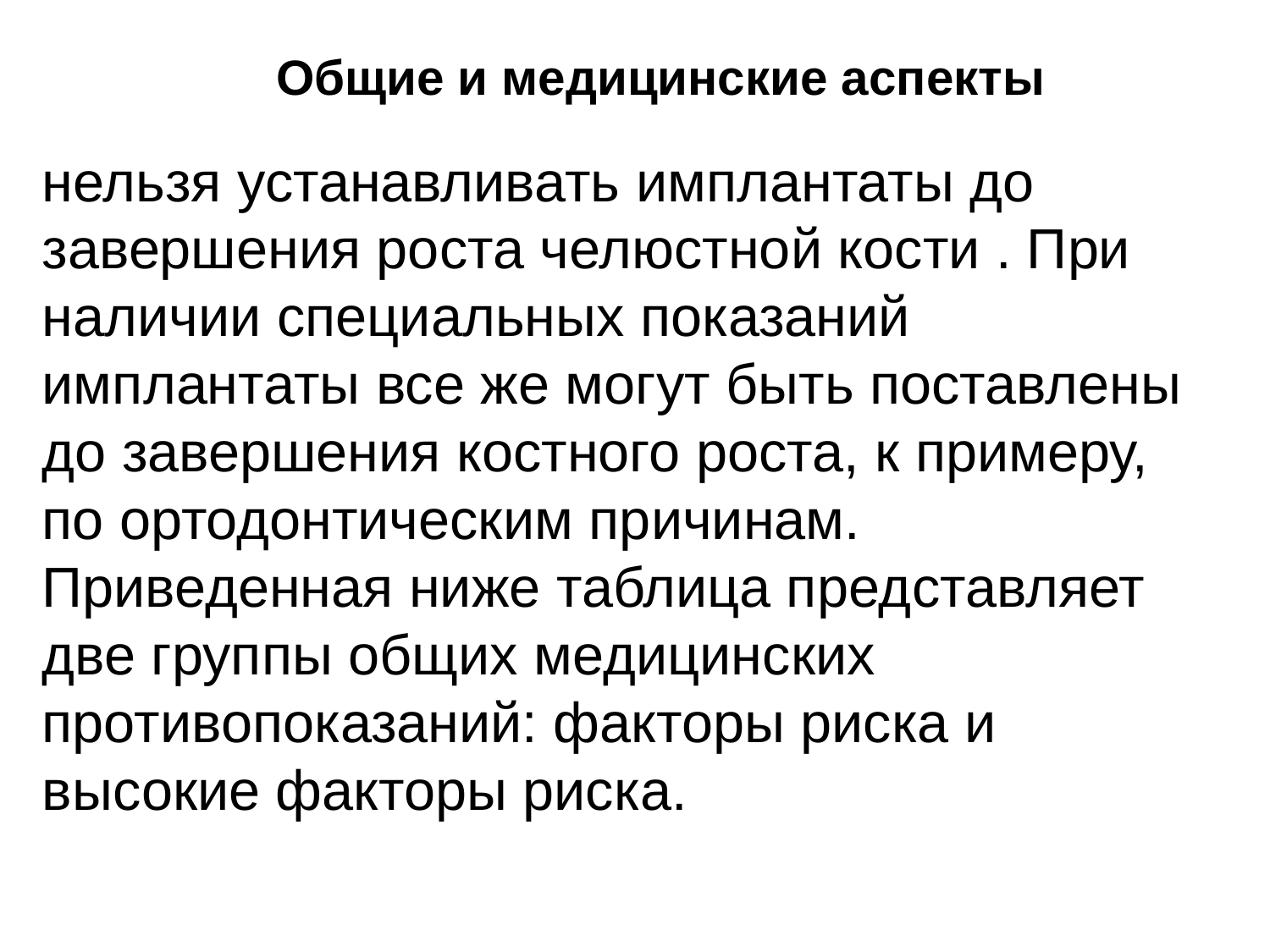

Общие и медицинские аспекты
нельзя устанавливать имплантаты до завершения роста челюстной кости . При наличии специальных показаний имплантаты все же могут быть поставлены до завершения костного роста, к примеру, по ортодонтическим причинам.
Приведенная ниже таблица представляет две группы общих медицинских противопоказаний: факторы риска и высокие факторы риска.